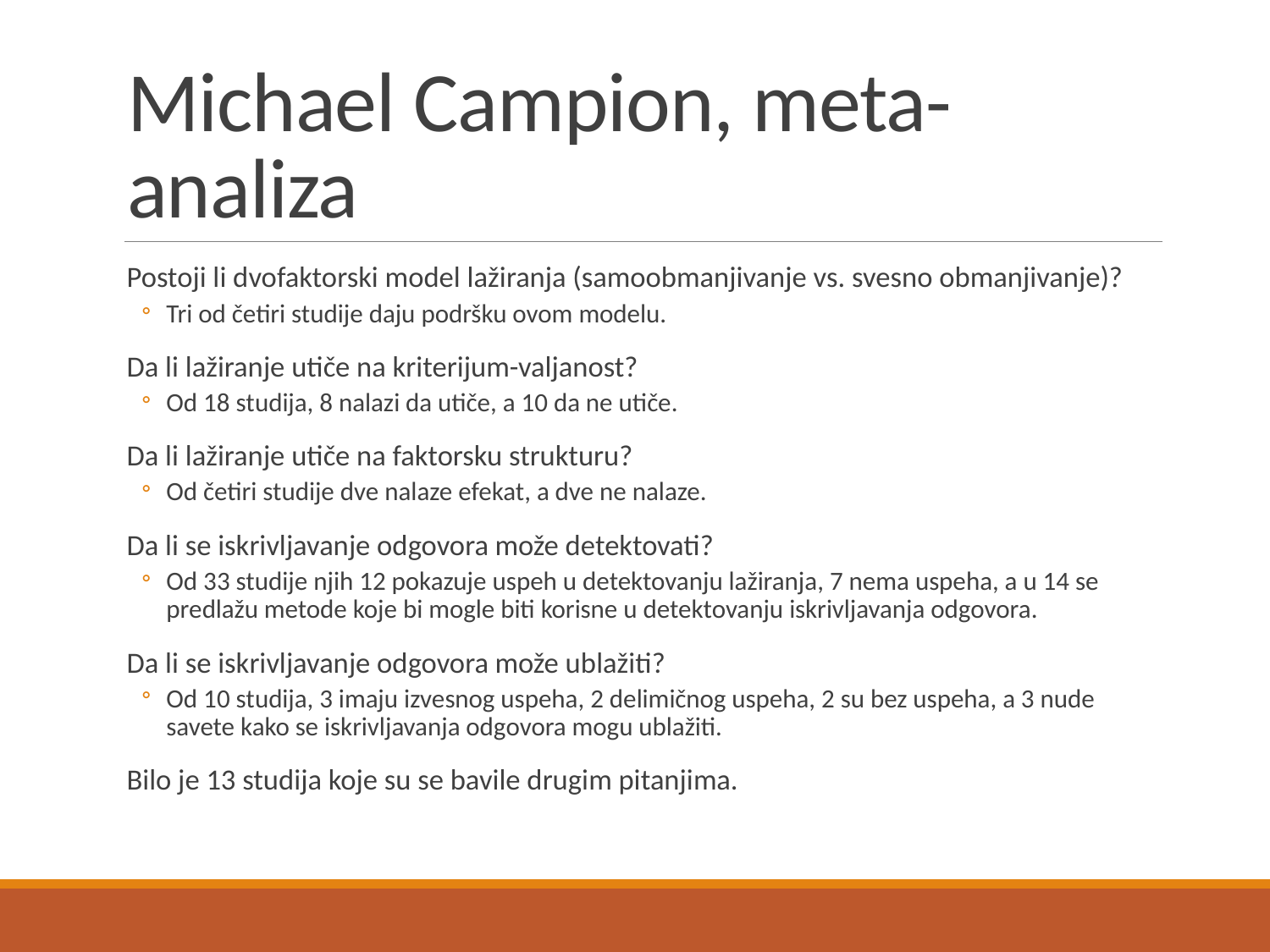

# Michael Campion, meta-analiza
Postoji li dvofaktorski model lažiranja (samoobmanjivanje vs. svesno obmanjivanje)?
Tri od četiri studije daju podršku ovom modelu.
Da li lažiranje utiče na kriterijum-valjanost?
Od 18 studija, 8 nalazi da utiče, a 10 da ne utiče.
Da li lažiranje utiče na faktorsku strukturu?
Od četiri studije dve nalaze efekat, a dve ne nalaze.
Da li se iskrivljavanje odgovora može detektovati?
Od 33 studije njih 12 pokazuje uspeh u detektovanju lažiranja, 7 nema uspeha, a u 14 se predlažu metode koje bi mogle biti korisne u detektovanju iskrivljavanja odgovora.
Da li se iskrivljavanje odgovora može ublažiti?
Od 10 studija, 3 imaju izvesnog uspeha, 2 delimičnog uspeha, 2 su bez uspeha, a 3 nude savete kako se iskrivljavanja odgovora mogu ublažiti.
Bilo je 13 studija koje su se bavile drugim pitanjima.